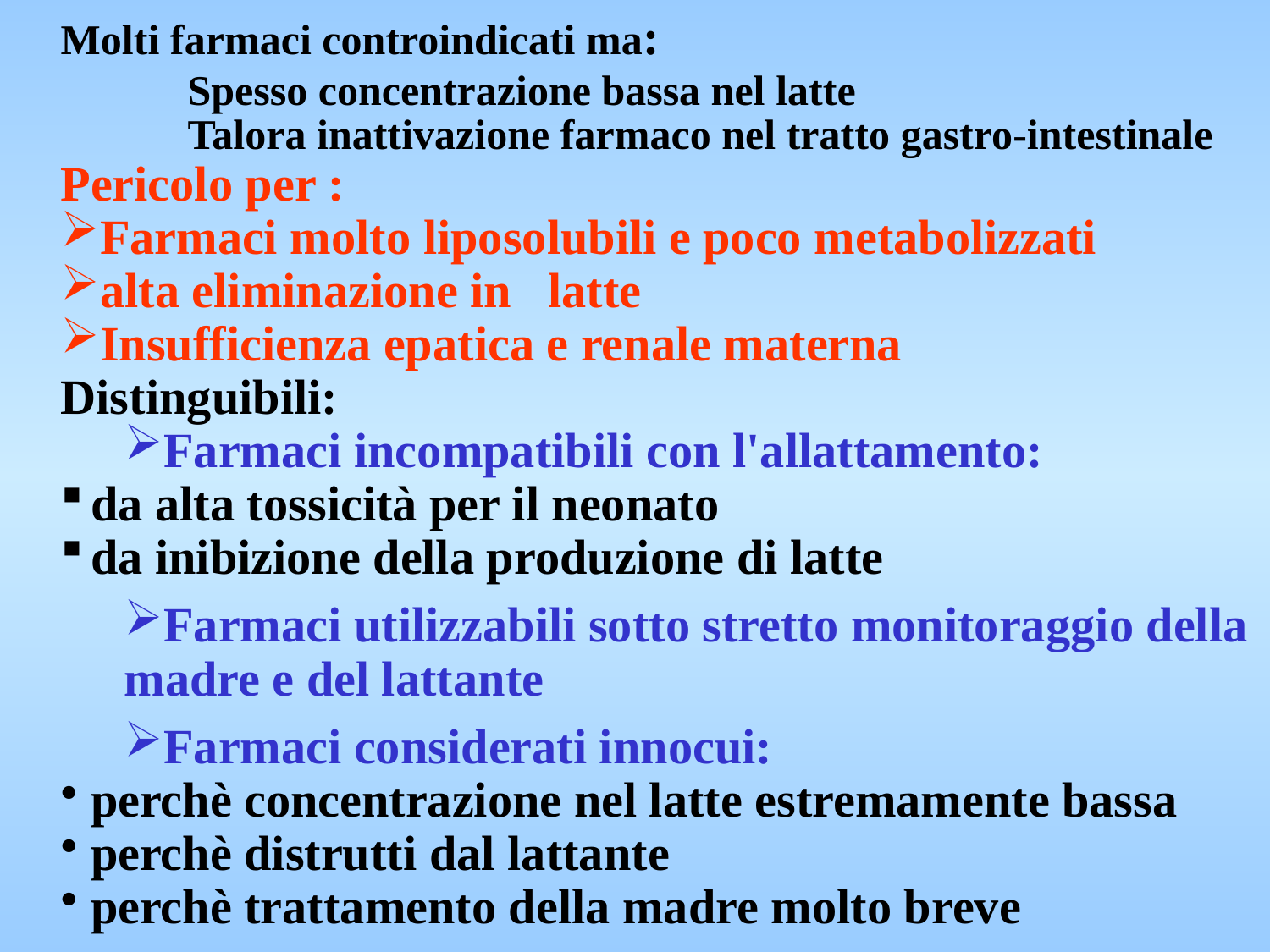

Molti farmaci controindicati ma:
	Spesso concentrazione bassa nel latte
	Talora inattivazione farmaco nel tratto gastro-intestinale
Pericolo per :
Farmaci molto liposolubili e poco metabolizzati
alta eliminazione in   latte
Insufficienza epatica e renale materna
Distinguibili:
Farmaci incompatibili con l'allattamento:
da alta tossicità per il neonato
da inibizione della produzione di latte

Farmaci utilizzabili sotto stretto monitoraggio della
madre e del lattante

Farmaci considerati innocui:
perchè concentrazione nel latte estremamente bassa
perchè distrutti dal lattante
perchè trattamento della madre molto breve